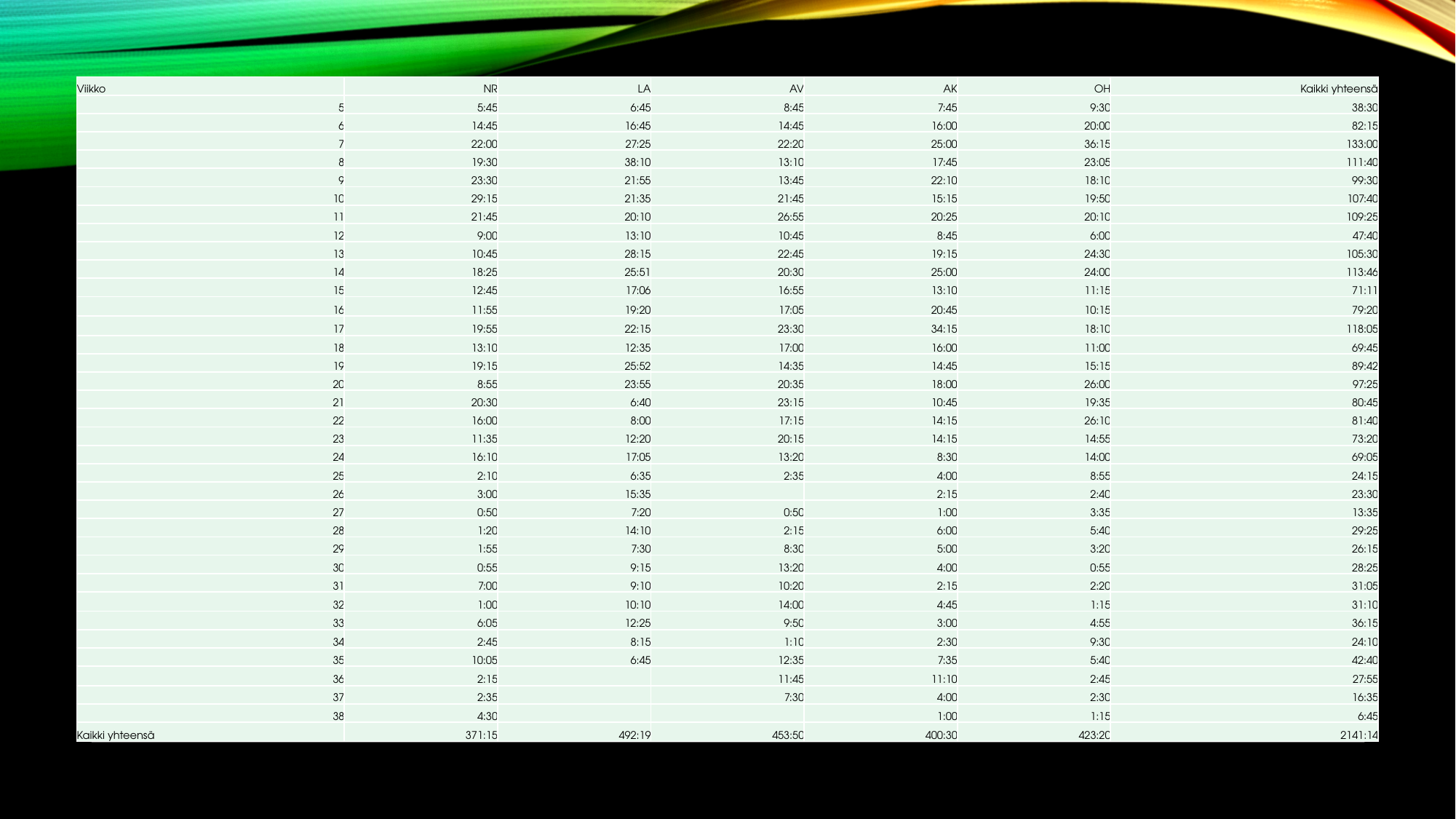

| Viikko | NR | LA | AV | AK | OH | Kaikki yhteensä |
| --- | --- | --- | --- | --- | --- | --- |
| 5 | 5:45 | 6:45 | 8:45 | 7:45 | 9:30 | 38:30 |
| 6 | 14:45 | 16:45 | 14:45 | 16:00 | 20:00 | 82:15 |
| 7 | 22:00 | 27:25 | 22:20 | 25:00 | 36:15 | 133:00 |
| 8 | 19:30 | 38:10 | 13:10 | 17:45 | 23:05 | 111:40 |
| 9 | 23:30 | 21:55 | 13:45 | 22:10 | 18:10 | 99:30 |
| 10 | 29:15 | 21:35 | 21:45 | 15:15 | 19:50 | 107:40 |
| 11 | 21:45 | 20:10 | 26:55 | 20:25 | 20:10 | 109:25 |
| 12 | 9:00 | 13:10 | 10:45 | 8:45 | 6:00 | 47:40 |
| 13 | 10:45 | 28:15 | 22:45 | 19:15 | 24:30 | 105:30 |
| 14 | 18:25 | 25:51 | 20:30 | 25:00 | 24:00 | 113:46 |
| 15 | 12:45 | 17:06 | 16:55 | 13:10 | 11:15 | 71:11 |
| 16 | 11:55 | 19:20 | 17:05 | 20:45 | 10:15 | 79:20 |
| 17 | 19:55 | 22:15 | 23:30 | 34:15 | 18:10 | 118:05 |
| 18 | 13:10 | 12:35 | 17:00 | 16:00 | 11:00 | 69:45 |
| 19 | 19:15 | 25:52 | 14:35 | 14:45 | 15:15 | 89:42 |
| 20 | 8:55 | 23:55 | 20:35 | 18:00 | 26:00 | 97:25 |
| 21 | 20:30 | 6:40 | 23:15 | 10:45 | 19:35 | 80:45 |
| 22 | 16:00 | 8:00 | 17:15 | 14:15 | 26:10 | 81:40 |
| 23 | 11:35 | 12:20 | 20:15 | 14:15 | 14:55 | 73:20 |
| 24 | 16:10 | 17:05 | 13:20 | 8:30 | 14:00 | 69:05 |
| 25 | 2:10 | 6:35 | 2:35 | 4:00 | 8:55 | 24:15 |
| 26 | 3:00 | 15:35 |  | 2:15 | 2:40 | 23:30 |
| 27 | 0:50 | 7:20 | 0:50 | 1:00 | 3:35 | 13:35 |
| 28 | 1:20 | 14:10 | 2:15 | 6:00 | 5:40 | 29:25 |
| 29 | 1:55 | 7:30 | 8:30 | 5:00 | 3:20 | 26:15 |
| 30 | 0:55 | 9:15 | 13:20 | 4:00 | 0:55 | 28:25 |
| 31 | 7:00 | 9:10 | 10:20 | 2:15 | 2:20 | 31:05 |
| 32 | 1:00 | 10:10 | 14:00 | 4:45 | 1:15 | 31:10 |
| 33 | 6:05 | 12:25 | 9:50 | 3:00 | 4:55 | 36:15 |
| 34 | 2:45 | 8:15 | 1:10 | 2:30 | 9:30 | 24:10 |
| 35 | 10:05 | 6:45 | 12:35 | 7:35 | 5:40 | 42:40 |
| 36 | 2:15 |  | 11:45 | 11:10 | 2:45 | 27:55 |
| 37 | 2:35 |  | 7:30 | 4:00 | 2:30 | 16:35 |
| 38 | 4:30 |  |  | 1:00 | 1:15 | 6:45 |
| Kaikki yhteensä | 371:15 | 492:19 | 453:50 | 400:30 | 423:20 | 2141:14 |